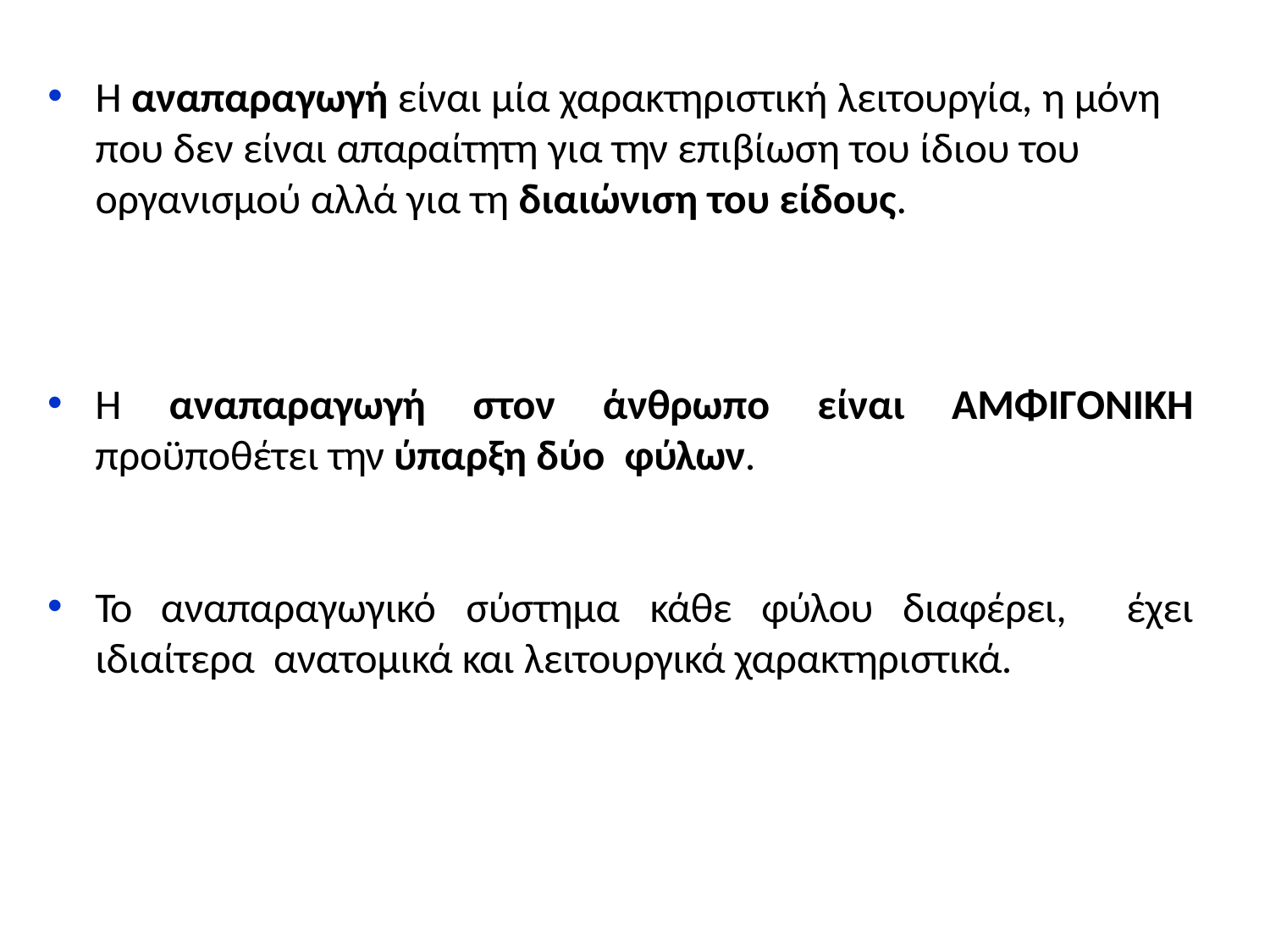

Η αναπαραγωγή είναι μία χαρακτηριστική λειτουργία, η μόνη  που δεν είναι απαραίτητη για την επιβίωση του ίδιου του  οργανισμού αλλά για τη διαιώνιση του είδους.

Η αναπαραγωγή στον άνθρωπο είναι ΑΜΦΙΓΟΝΙΚΗ προϋποθέτει την ύπαρξη δύο  φύλων.

Το αναπαραγωγικό σύστημα κάθε φύλου διαφέρει,  έχει ιδιαίτερα  ανατομικά και λειτουργικά χαρακτηριστικά.